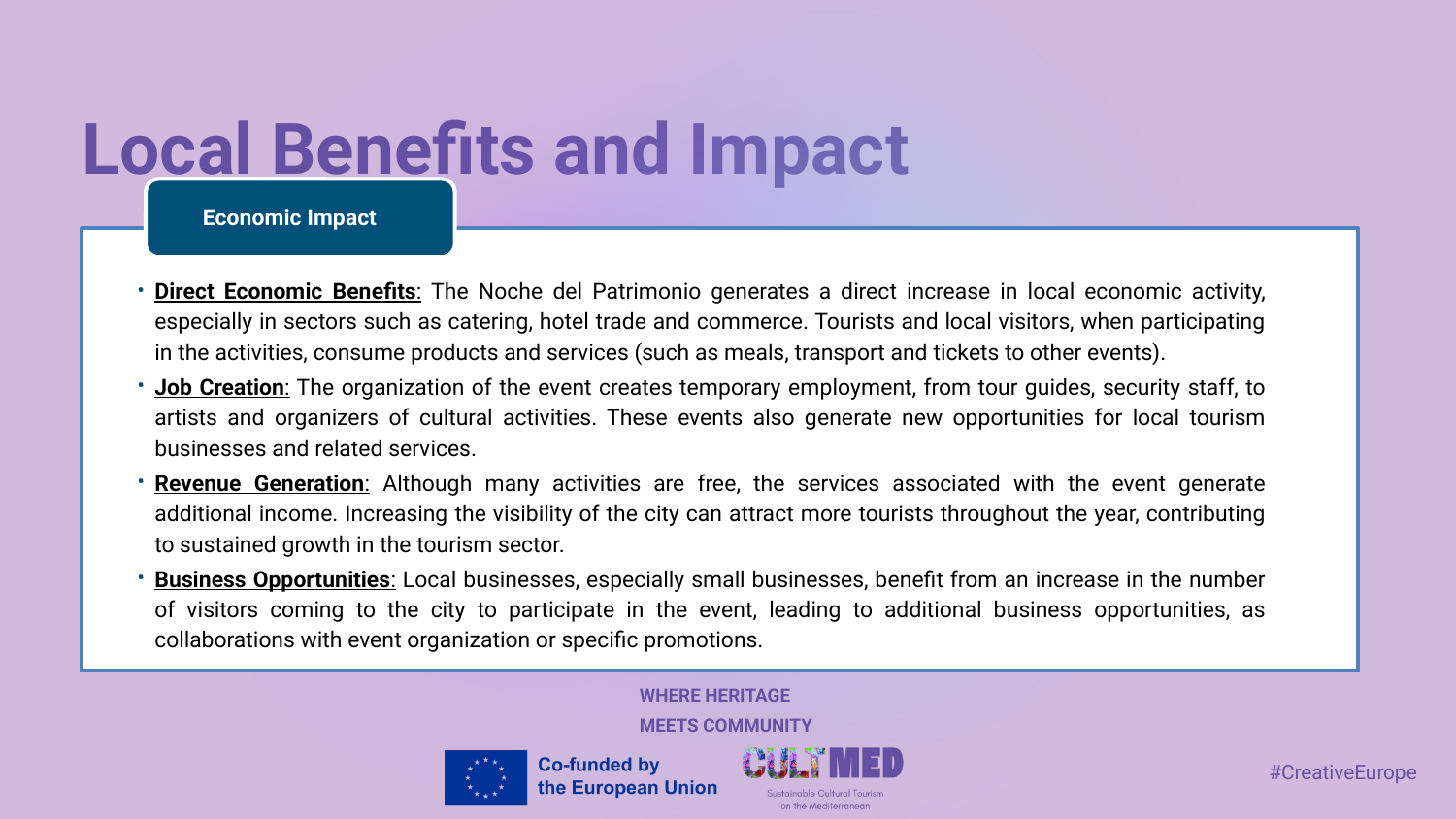

Local Benefits and Impact

Economic Impact
Direct Economic Benefits: The Noche del Patrimonio generates a direct increase in local economic activity, especially in sectors such as catering, hotel trade and commerce. Tourists and local visitors, when participating in the activities, consume products and services (such as meals, transport and tickets to other events).
Job Creation: The organization of the event creates temporary employment, from tour guides, security staff, to artists and organizers of cultural activities. These events also generate new opportunities for local tourism businesses and related services.
Revenue Generation: Although many activities are free, the services associated with the event generate additional income. Increasing the visibility of the city can attract more tourists throughout the year, contributing to sustained growth in the tourism sector.
Business Opportunities: Local businesses, especially small businesses, benefit from an increase in the number of visitors coming to the city to participate in the event, leading to additional business opportunities, as collaborations with event organization or specific promotions.

WHERE HERITAGE
MEETS COMMUNITY

#CreativeEurope